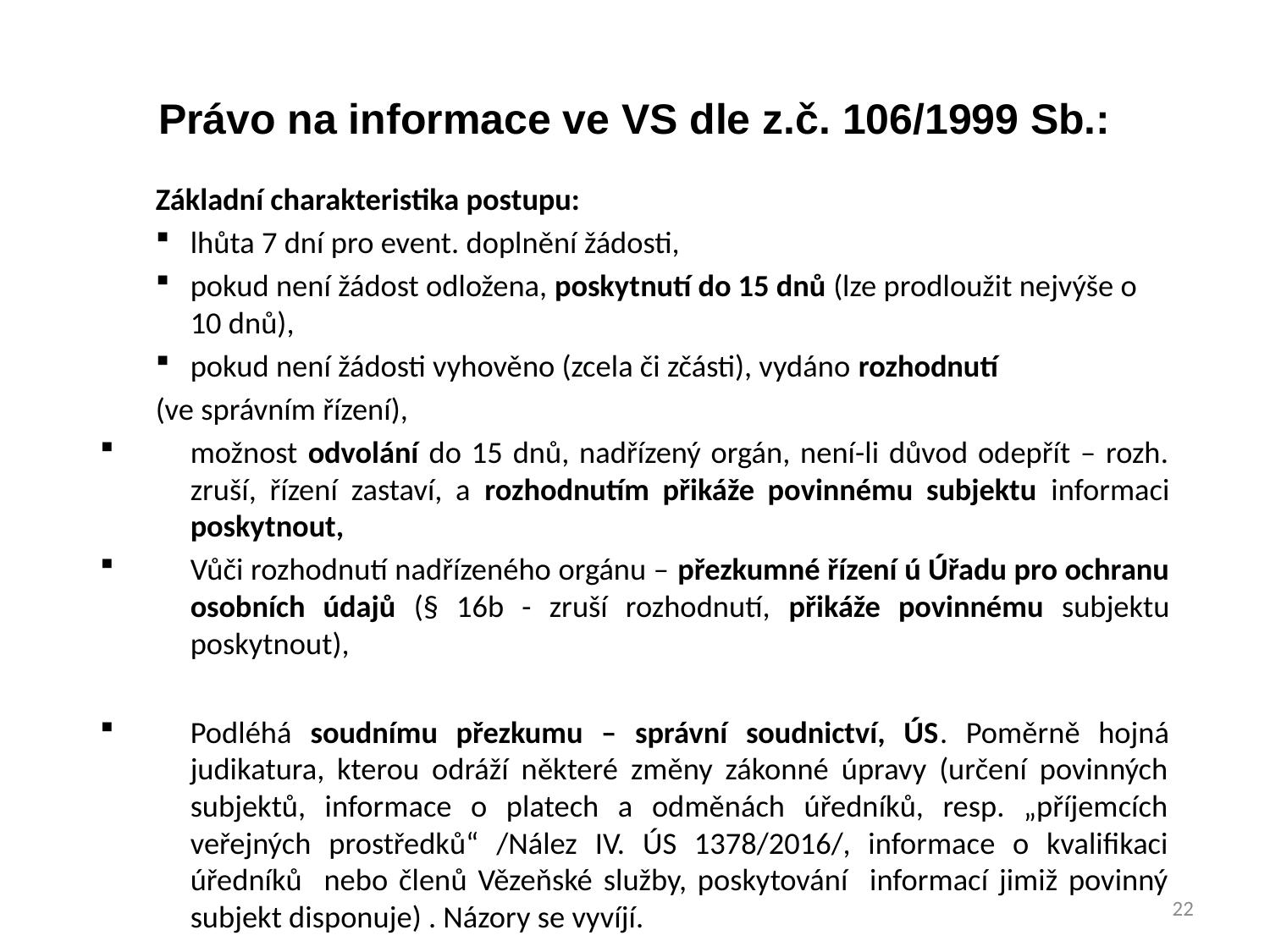

# Právo na informace ve VS dle z.č. 106/1999 Sb.:

Základní charakteristika postupu:
lhůta 7 dní pro event. doplnění žádosti,
pokud není žádost odložena, poskytnutí do 15 dnů (lze prodloužit nejvýše o 10 dnů),
pokud není žádosti vyhověno (zcela či zčásti), vydáno rozhodnutí
(ve správním řízení),
možnost odvolání do 15 dnů, nadřízený orgán, není-li důvod odepřít – rozh. zruší, řízení zastaví, a rozhodnutím přikáže povinnému subjektu informaci poskytnout,
Vůči rozhodnutí nadřízeného orgánu – přezkumné řízení ú Úřadu pro ochranu osobních údajů (§ 16b - zruší rozhodnutí, přikáže povinnému subjektu poskytnout),

Podléhá soudnímu přezkumu – správní soudnictví, ÚS. Poměrně hojná judikatura, kterou odráží některé změny zákonné úpravy (určení povinných subjektů, informace o platech a odměnách úředníků, resp. „příjemcích veřejných prostředků“ /Nález IV. ÚS 1378/2016/, informace o kvalifikaci úředníků  nebo členů Vězeňské služby, poskytování  informací jimiž povinný subjekt disponuje) . Názory se vyvíjí.

22